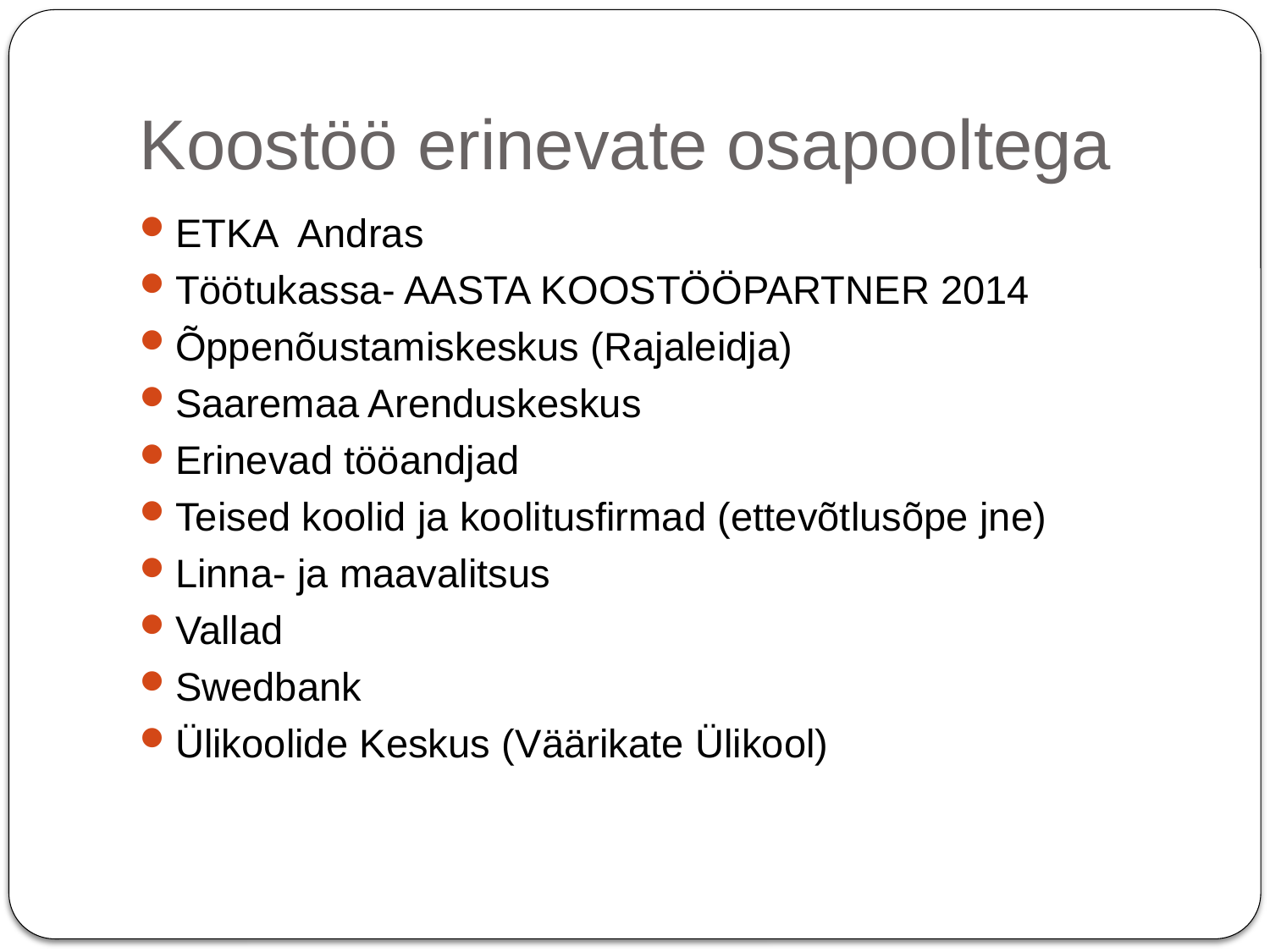

# Koostöö erinevate osapooltega
ETKA  Andras
Töötukassa- AASTA KOOSTÖÖPARTNER 2014
Õppenõustamiskeskus (Rajaleidja)
Saaremaa Arenduskeskus
Erinevad tööandjad
Teised koolid ja koolitusfirmad (ettevõtlusõpe jne)
Linna- ja maavalitsus
Vallad
Swedbank
Ülikoolide Keskus (Väärikate Ülikool)